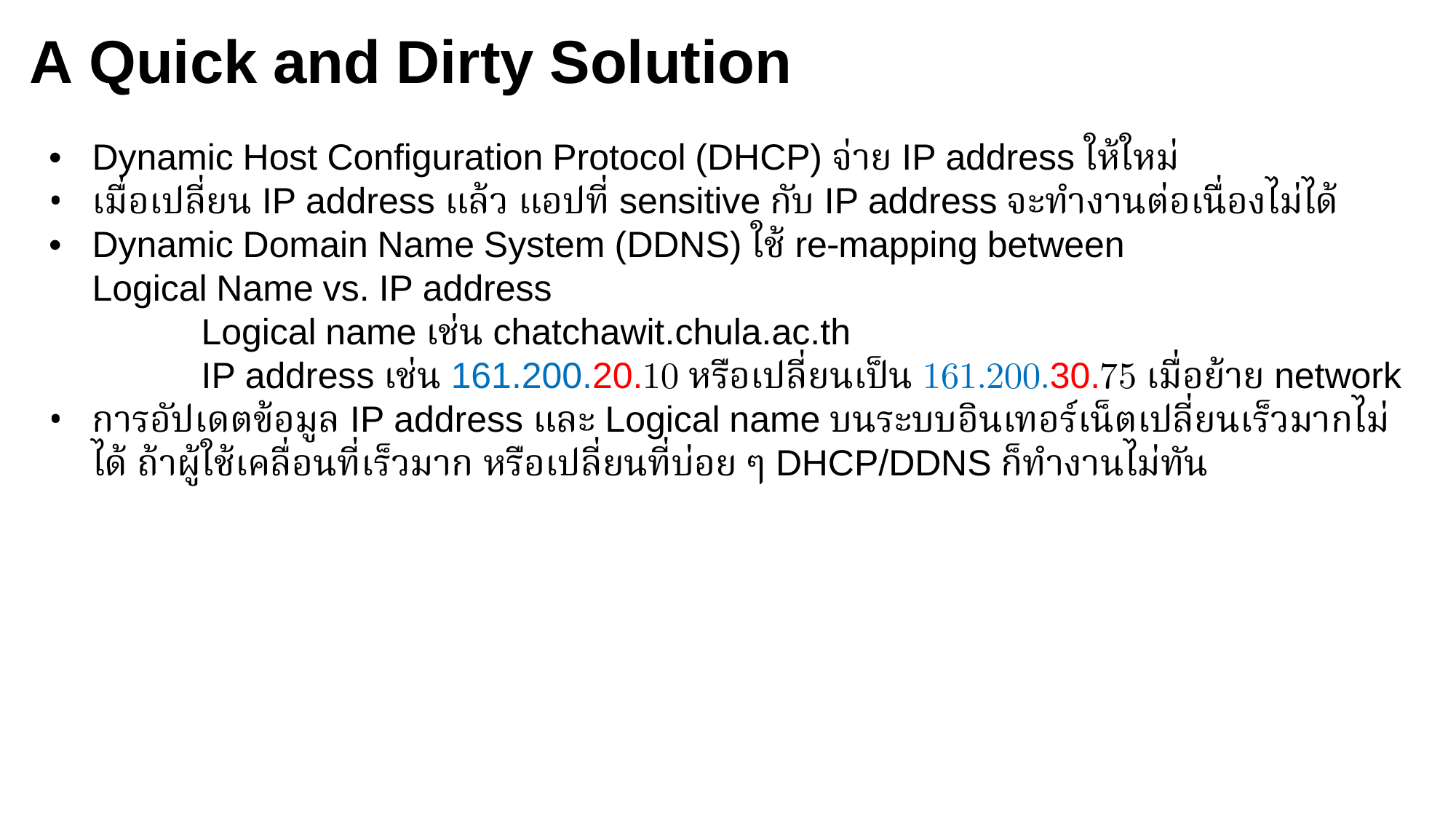

A Quick and Dirty Solution
•	Dynamic Host Configuration Protocol (DHCP) จ่าย IP address ให้ใหม่
•	เมื่อเปลี่ยน IP address แล้ว แอปที่ sensitive กับ IP address จะทำงานต่อเนื่องไม่ได้
•	Dynamic Domain Name System (DDNS) ใช้ re-mapping between
Logical Name vs. IP address
		Logical name เช่น chatchawit.chula.ac.th
	IP address เช่น 161.200.20.10 หรือเปลี่ยนเป็น 161.200.30.75 เมื่อย้าย network
•	การอัปเดตข้อมูล IP address และ Logical name บนระบบอินเทอร์เน็ตเปลี่ยนเร็วมากไม่ได้ ถ้าผู้ใช้เคลื่อนที่เร็วมาก หรือเปลี่ยนที่บ่อย ๆ DHCP/DDNS ก็ทำงานไม่ทัน